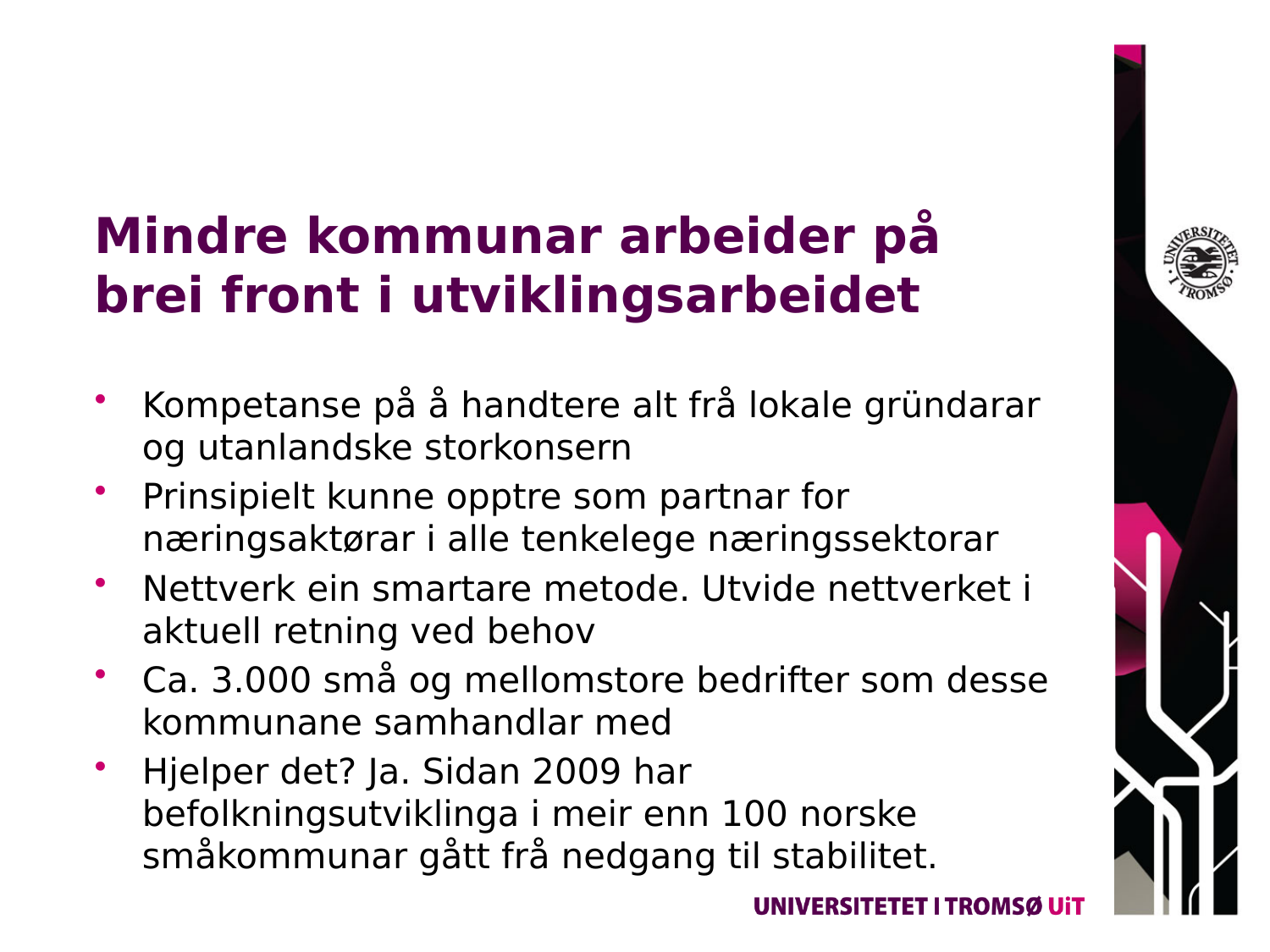

# Mindre kommunar arbeider på brei front i utviklingsarbeidet
Kompetanse på å handtere alt frå lokale gründarar og utanlandske storkonsern
Prinsipielt kunne opptre som partnar for næringsaktørar i alle tenkelege næringssektorar
Nettverk ein smartare metode. Utvide nettverket i aktuell retning ved behov
Ca. 3.000 små og mellomstore bedrifter som desse kommunane samhandlar med
Hjelper det? Ja. Sidan 2009 har befolkningsutviklinga i meir enn 100 norske småkommunar gått frå nedgang til stabilitet.